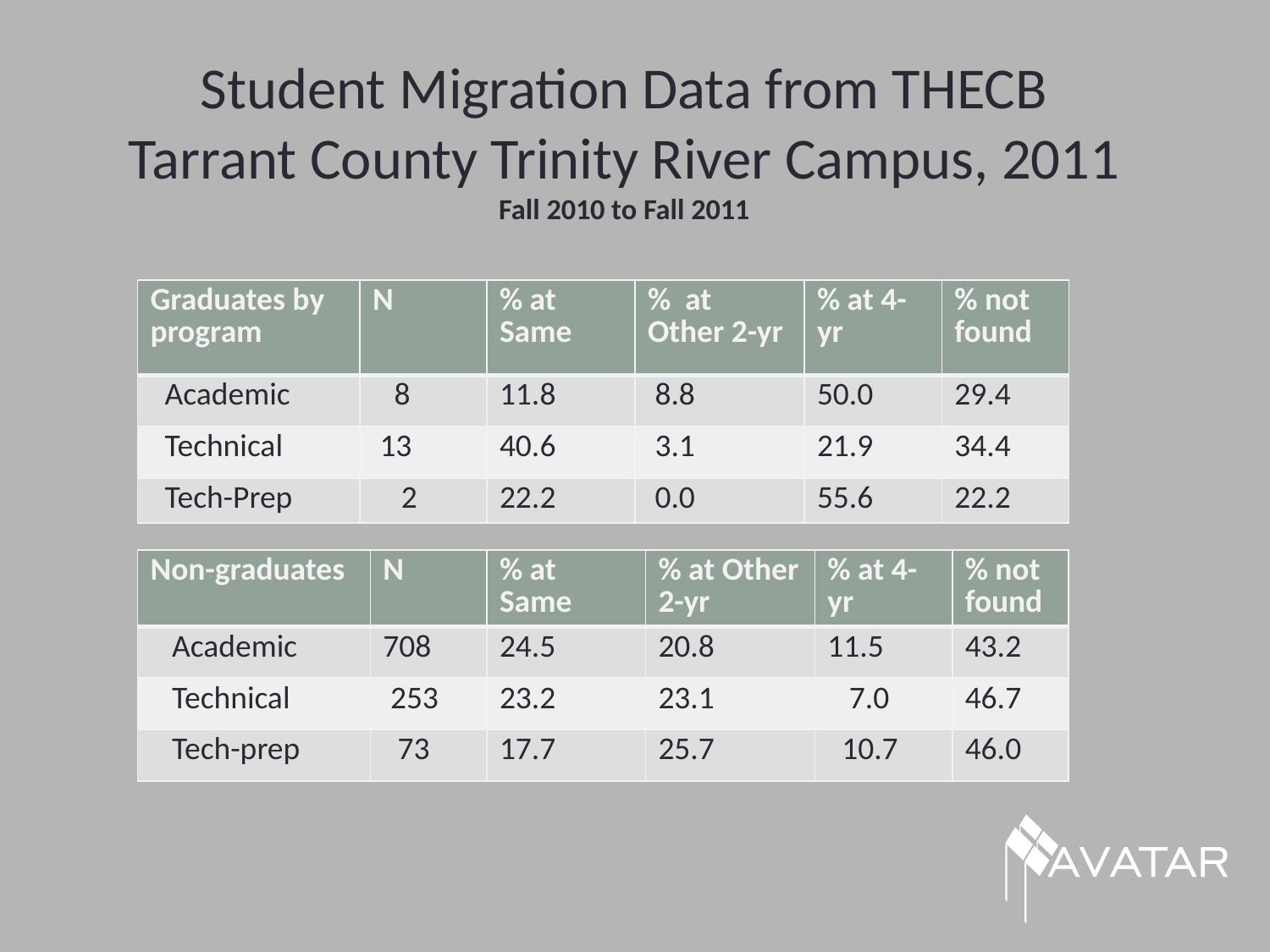

# Student Migration Data from THECB Tarrant County Trinity River Campus, 2011 Fall 2010 to Fall 2011
| Graduates by program | N | % at Same | % at Other 2-yr | % at 4-yr | % not found |
| --- | --- | --- | --- | --- | --- |
| Academic | 8 | 11.8 | 8.8 | 50.0 | 29.4 |
| Technical | 13 | 40.6 | 3.1 | 21.9 | 34.4 |
| Tech-Prep | 2 | 22.2 | 0.0 | 55.6 | 22.2 |
| Non-graduates | N | % at Same | % at Other 2-yr | % at 4-yr | % not found |
| --- | --- | --- | --- | --- | --- |
| Academic | 708 | 24.5 | 20.8 | 11.5 | 43.2 |
| Technical | 253 | 23.2 | 23.1 | 7.0 | 46.7 |
| Tech-prep | 73 | 17.7 | 25.7 | 10.7 | 46.0 |